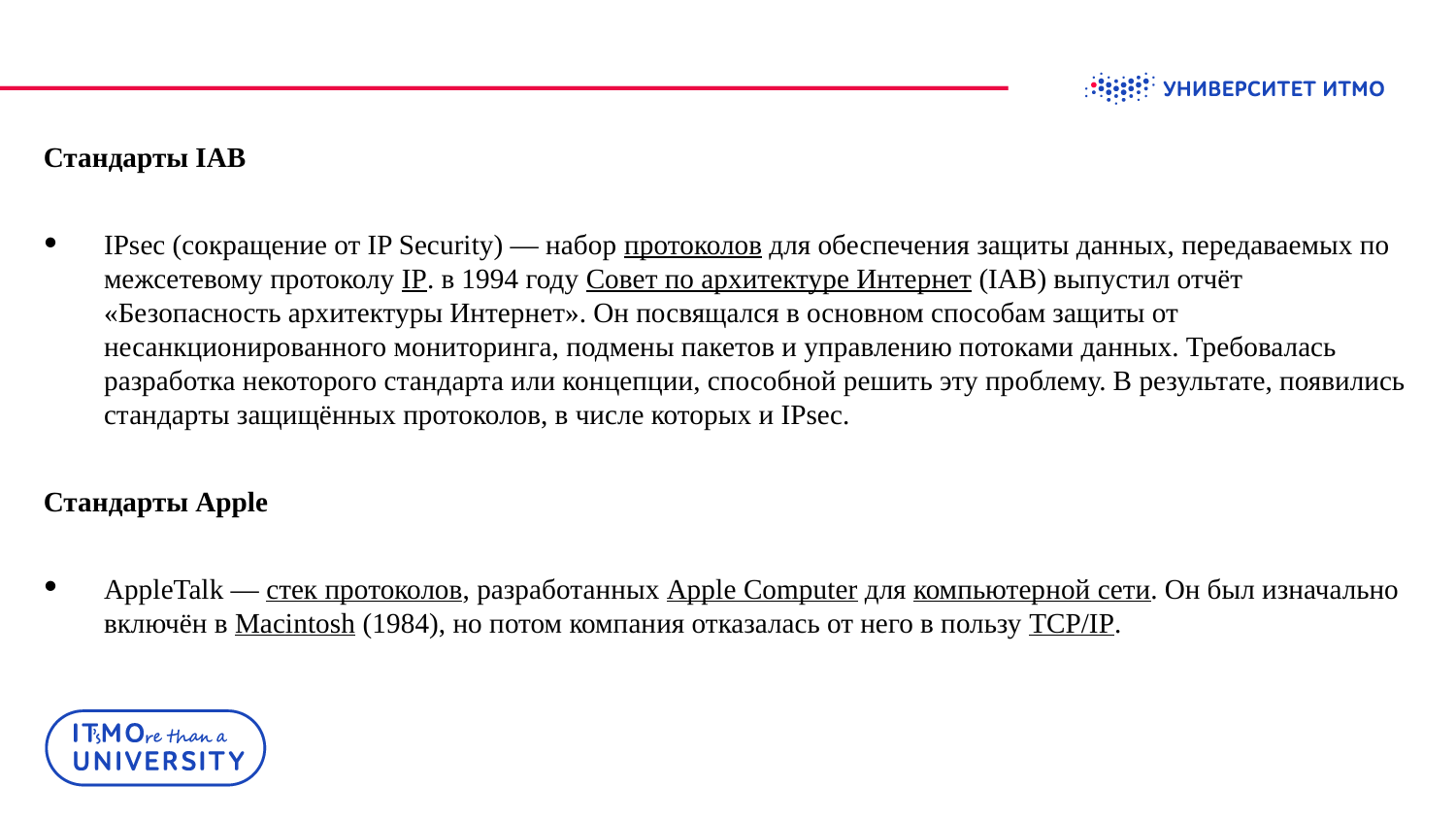

#
Стандарты IAB

IPsec (сокращение от IP Security) — набор протоколов для обеспечения защиты данных, передаваемых по межсетевому протоколу IP. в 1994 году Совет по архитектуре Интернет (IAB) выпустил отчёт «Безопасность архитектуры Интернет». Он посвящался в основном способам защиты от несанкционированного мониторинга, подмены пакетов и управлению потоками данных. Требовалась разработка некоторого стандарта или концепции, способной решить эту проблему. В результате, появились стандарты защищённых протоколов, в числе которых и IPsec.

Стандарты Apple

AppleTalk — стек протоколов, разработанных Apple Computer для компьютерной сети. Он был изначально включён в Macintosh (1984), но потом компания отказалась от него в пользу TCP/IP.